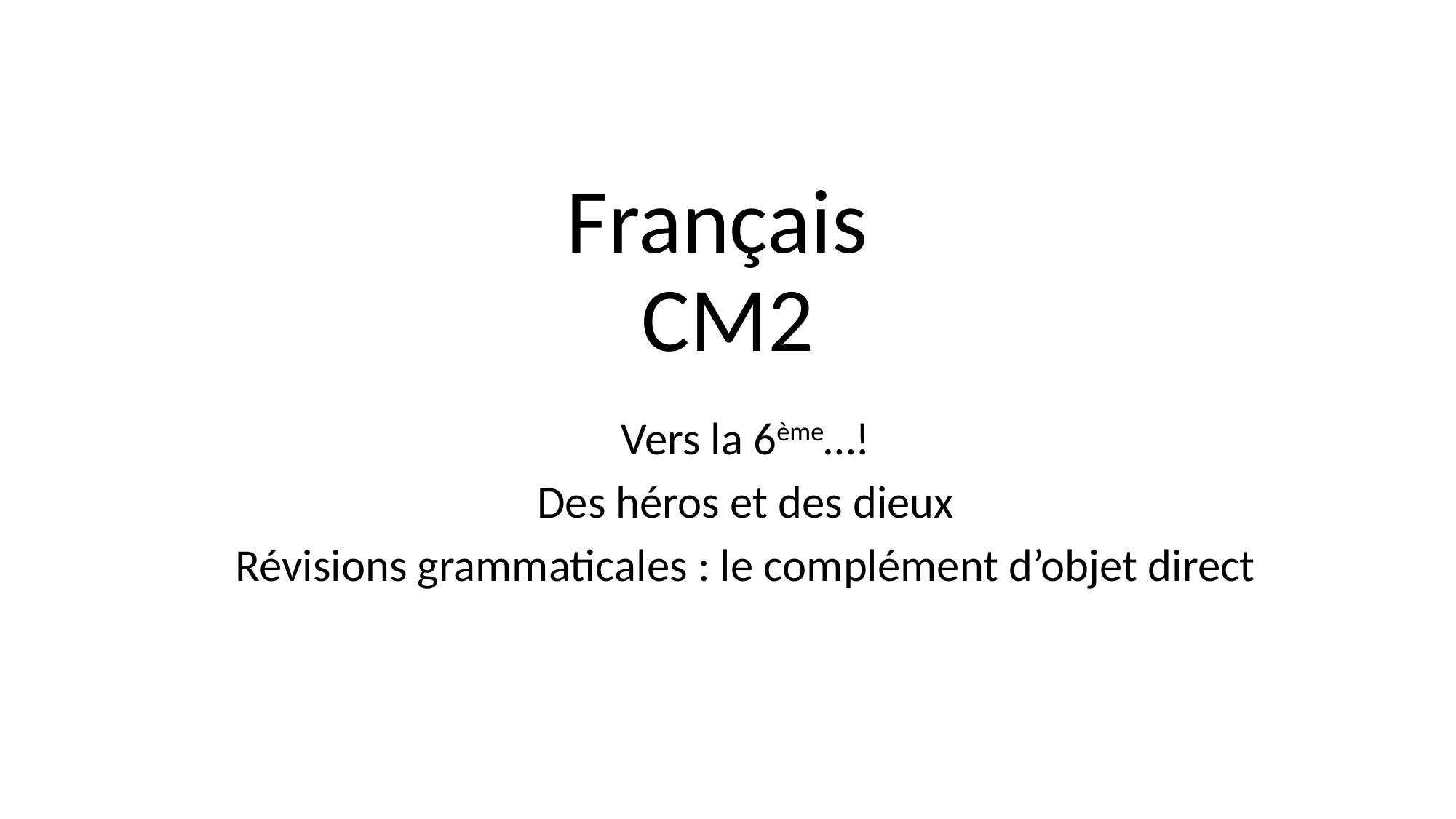

# Français CM2
Vers la 6ème…!
Des héros et des dieux
Révisions grammaticales : le complément d’objet direct